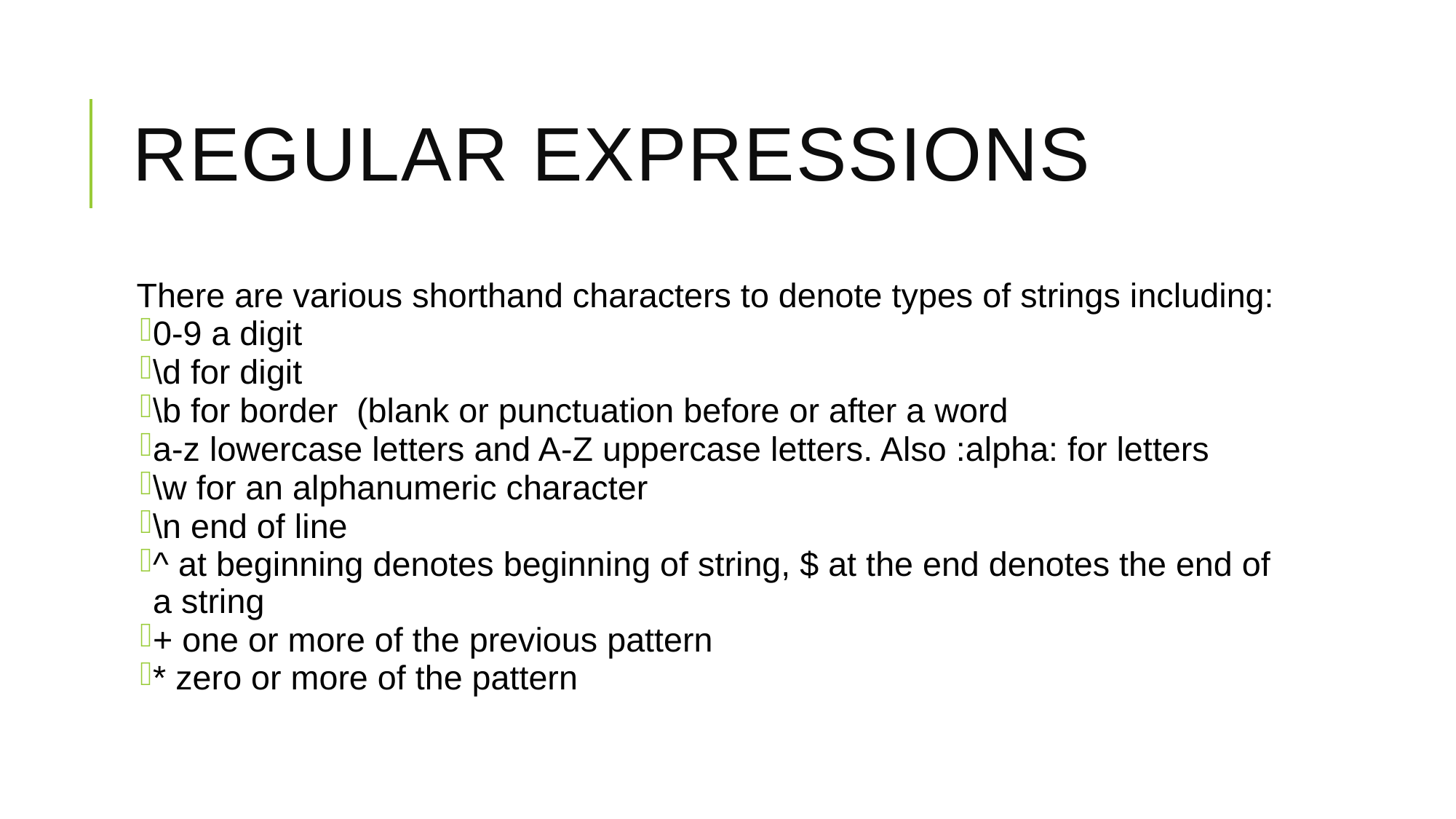

# Regular Expressions
There are various shorthand characters to denote types of strings including:
0-9 a digit
\d for digit
\b for border  (blank or punctuation before or after a word
a-z lowercase letters and A-Z uppercase letters. Also :alpha: for letters
\w for an alphanumeric character
\n end of line
^ at beginning denotes beginning of string, $ at the end denotes the end of a string
+ one or more of the previous pattern
* zero or more of the pattern